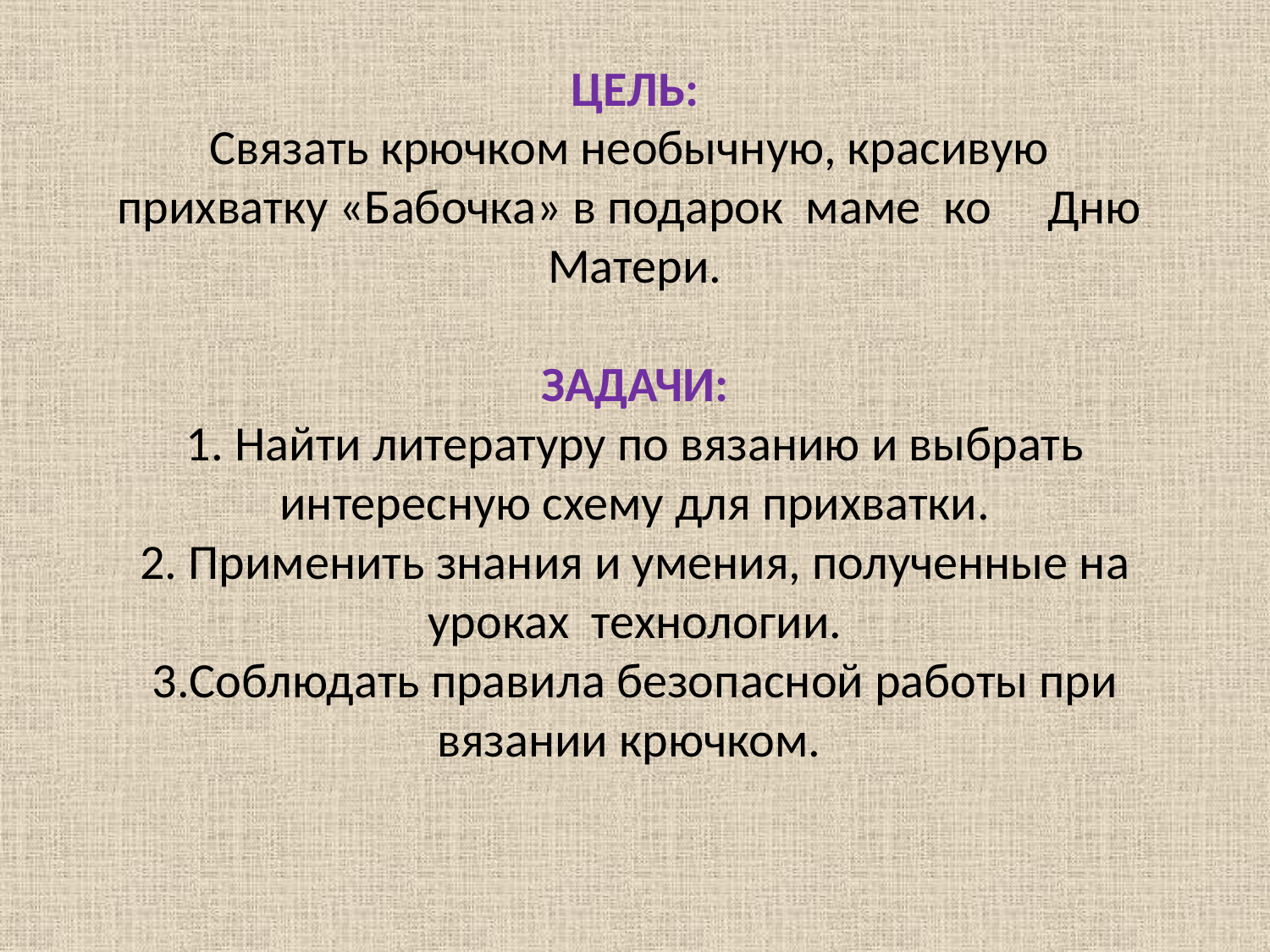

# ЦЕЛЬ: Связать крючком необычную, красивую  прихватку «Бабочка» в подарок  маме  ко     Дню  Матери.   ЗАДАЧИ: 1. Найти литературу по вязанию и выбрать интересную схему для прихватки. 2. Применить знания и умения, полученные на уроках  технологии. 3.Соблюдать правила безопасной работы при вязании крючком.